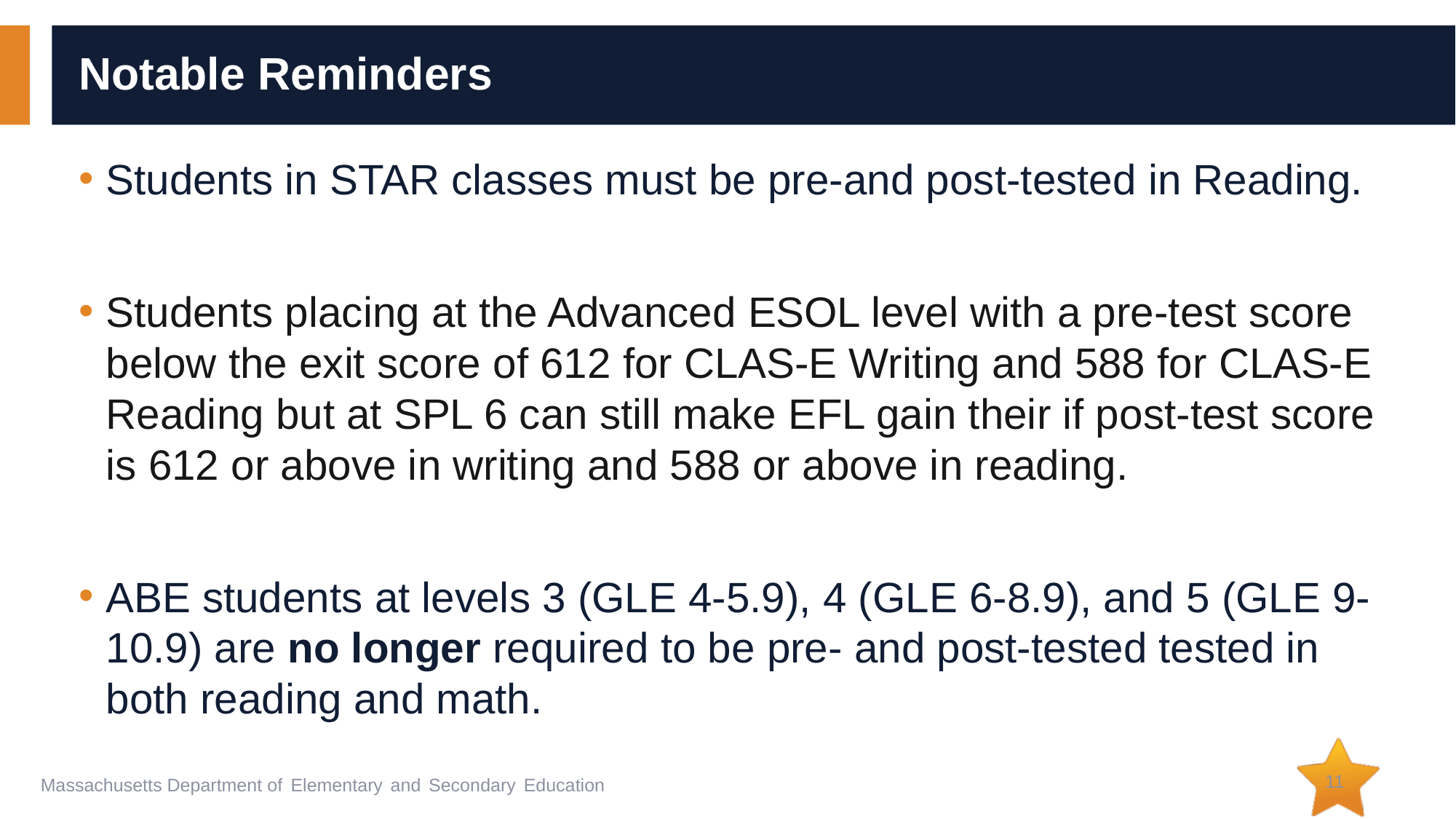

# Notable Reminders
Students in STAR classes must be pre-and post-tested in Reading.

Students placing at the Advanced ESOL level with a pre-test score below the exit score of 612 for CLAS-E Writing and 588 for CLAS-E Reading but at SPL 6 can still make EFL gain their if post-test score is 612 or above in writing and 588 or above in reading.

ABE students at levels 3 (GLE 4-5.9), 4 (GLE 6-8.9), and 5 (GLE 9-10.9) are no longer required to be pre- and post-tested tested in both reading and math.

11